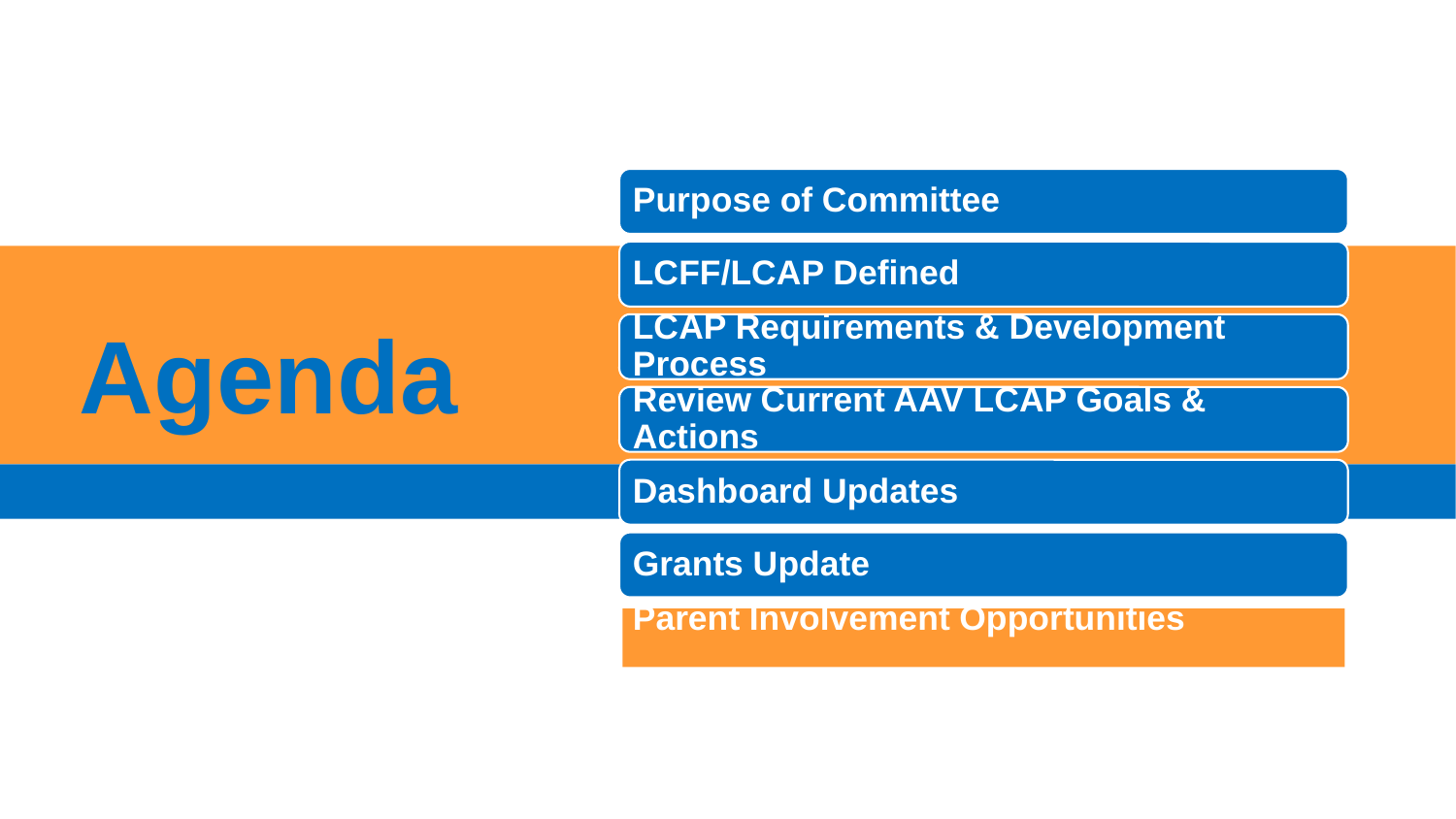

# AGENDA

Purpose of Committee

LCFF/LCAP Defined

LCAP Requirements & Development Process

Review Current AAV LCAP Goals & Actions

Dashboard Updates

Grants Update
Agenda
Parent Involvement Opportunities